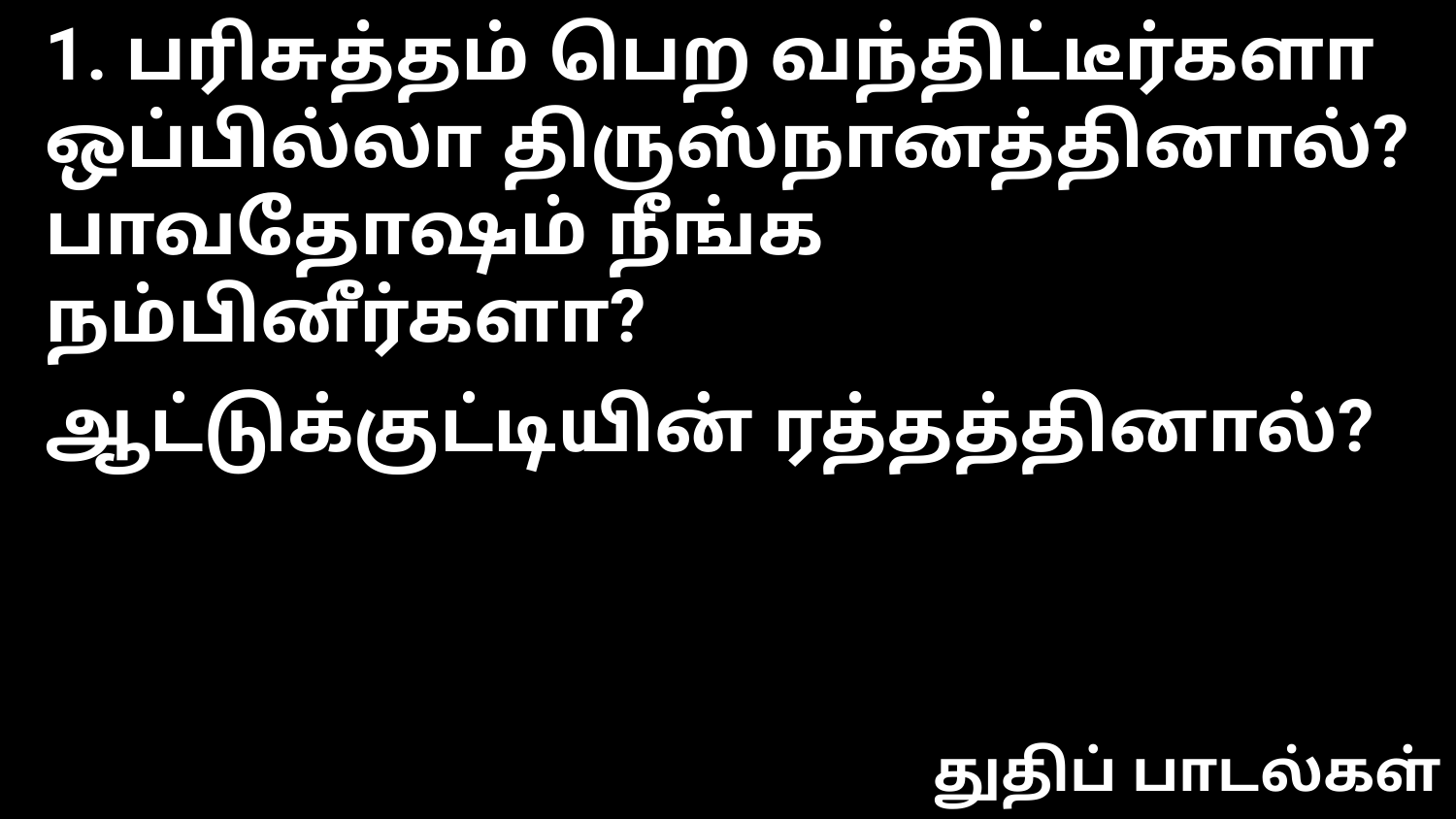

1. பரிசுத்தம் பெற வந்திட்டீர்களா
ஒப்பில்லா திருஸ்நானத்தினால்?
பாவதோஷம் நீங்க நம்பினீர்களா?
ஆட்டுக்குட்டியின் ரத்தத்தினால்?
துதிப் பாடல்கள்